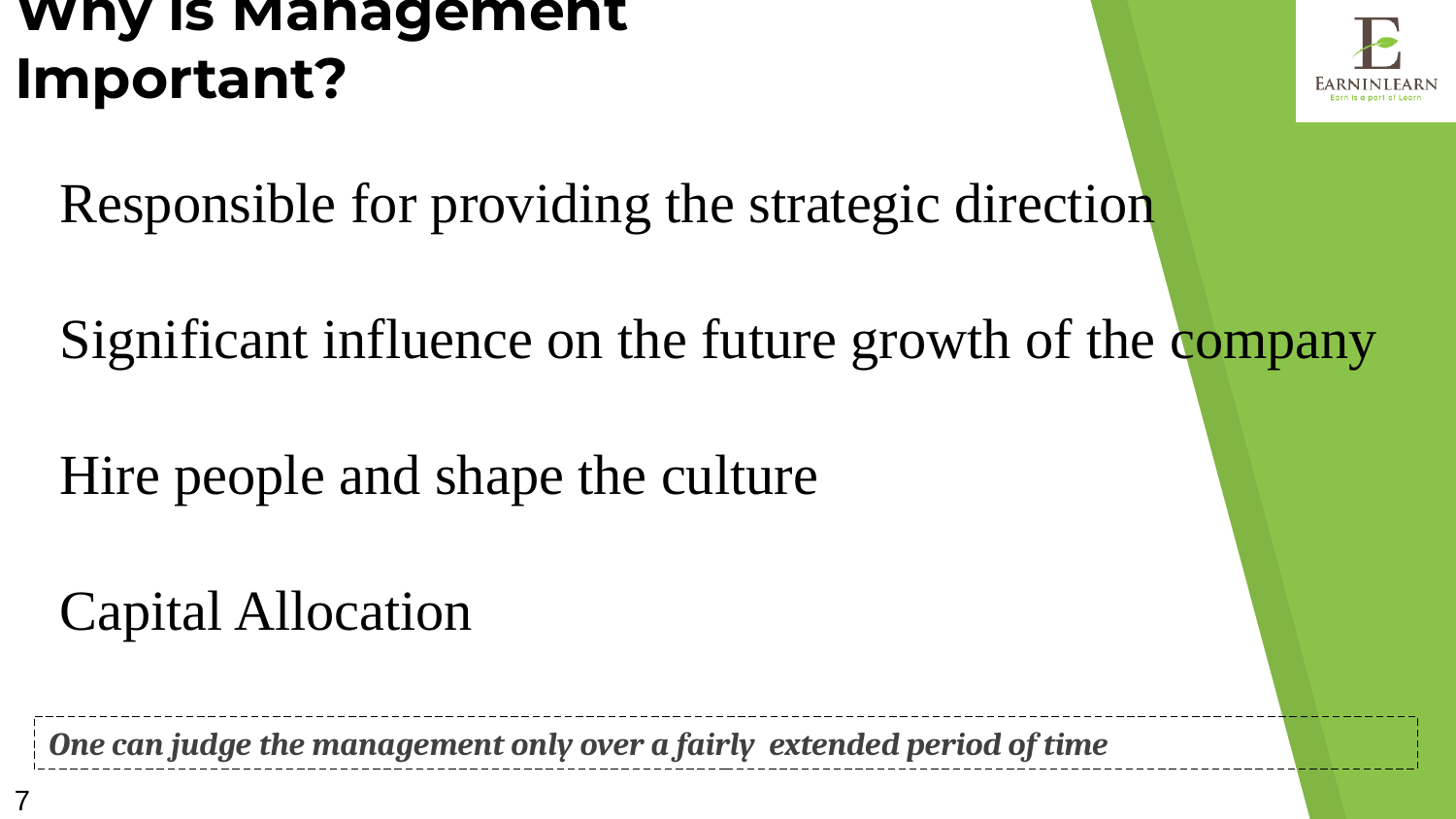

Why is Management Important?
Responsible for providing the strategic direction

Significant influence on the future growth of the company

Hire people and shape the culture

Capital Allocation
One can judge the management only over a fairly  extended period of time
7